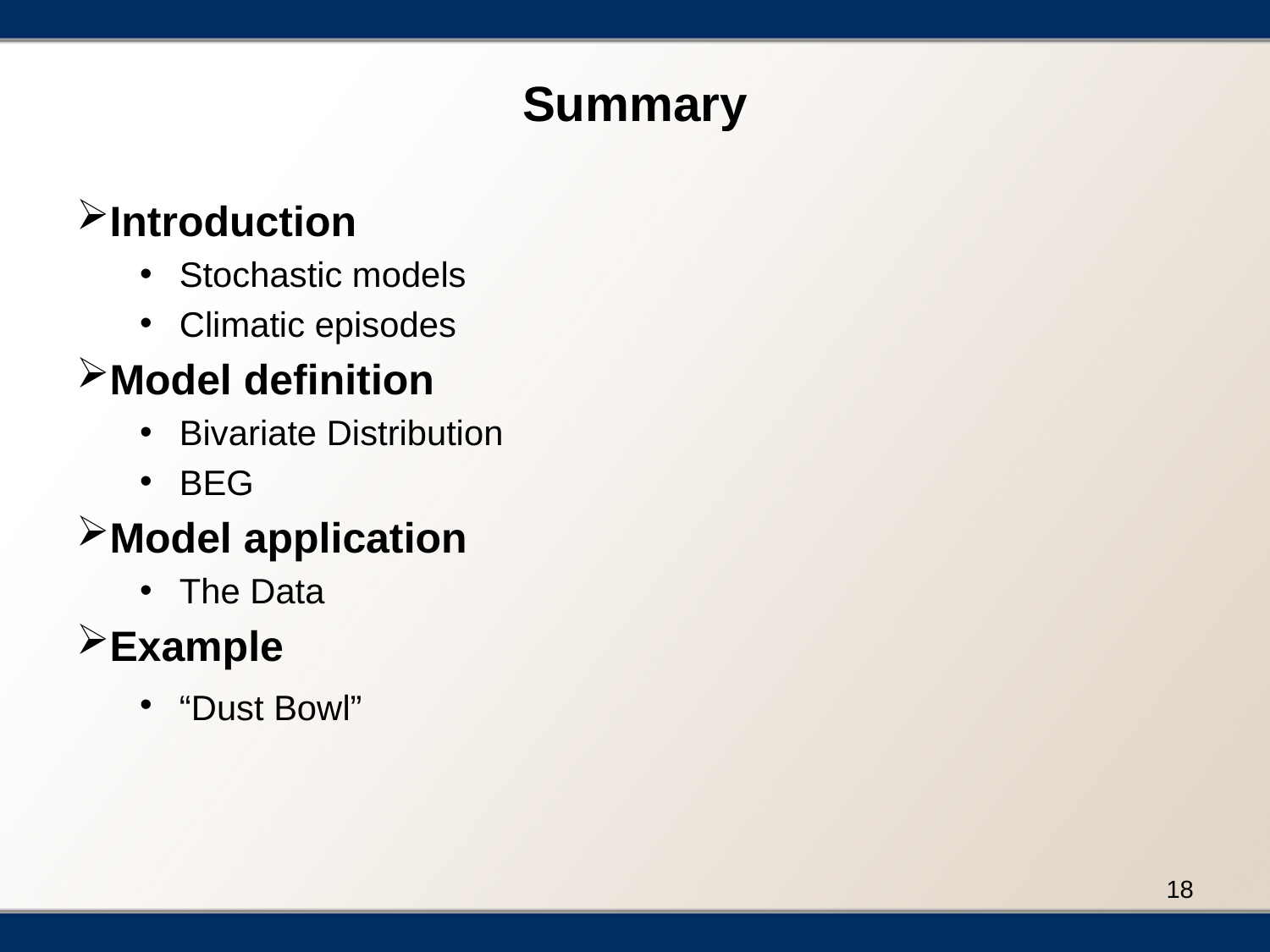

# Summary
Introduction
Stochastic models
Climatic episodes
Model definition
Bivariate Distribution
BEG
Model application
The Data
Example
“Dust Bowl”

18